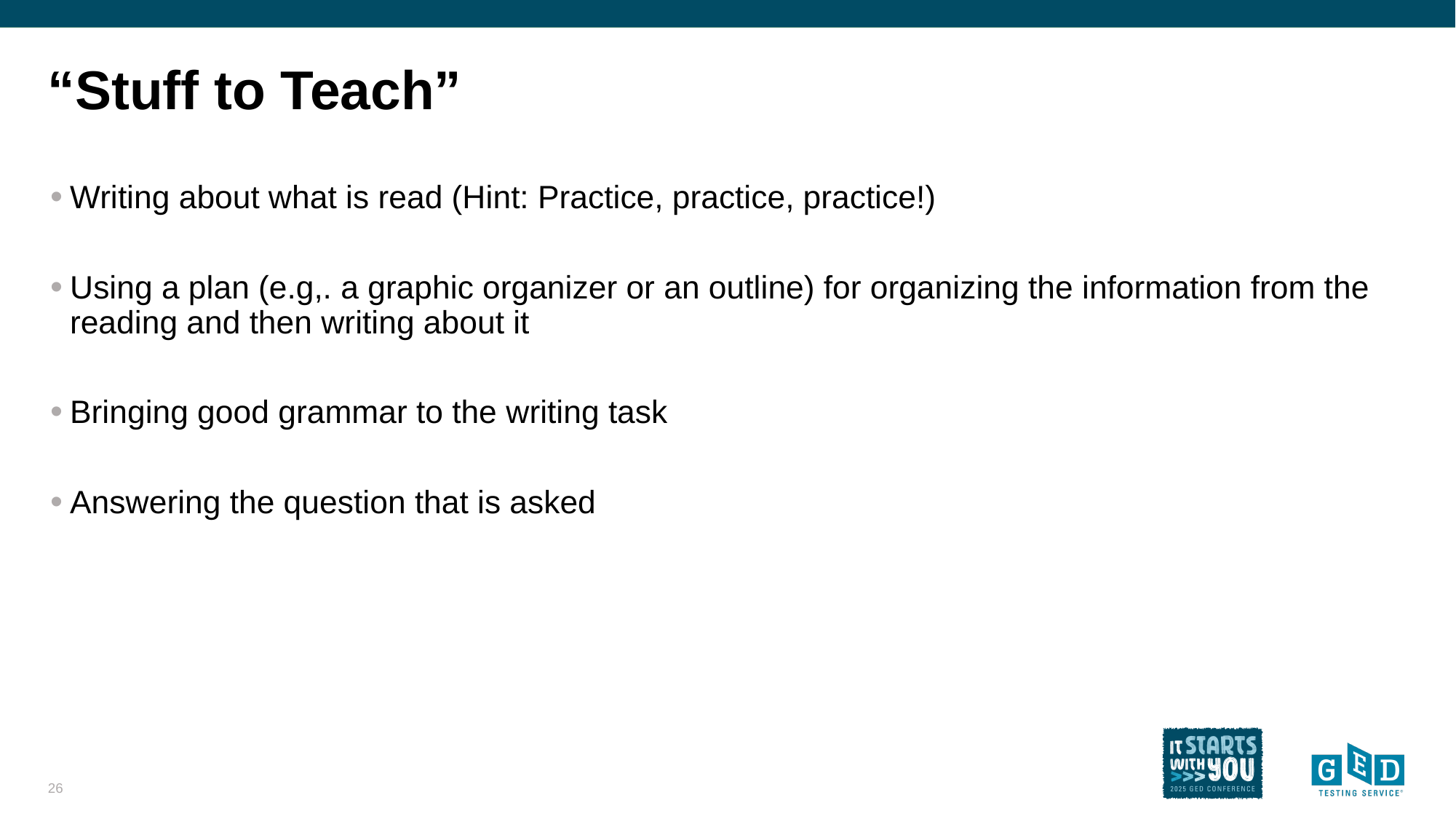

# “Stuff to Teach”
Writing about what is read (Hint: Practice, practice, practice!)

Using a plan (e.g,. a graphic organizer or an outline) for organizing the information from the reading and then writing about it

Bringing good grammar to the writing task

Answering the question that is asked
26